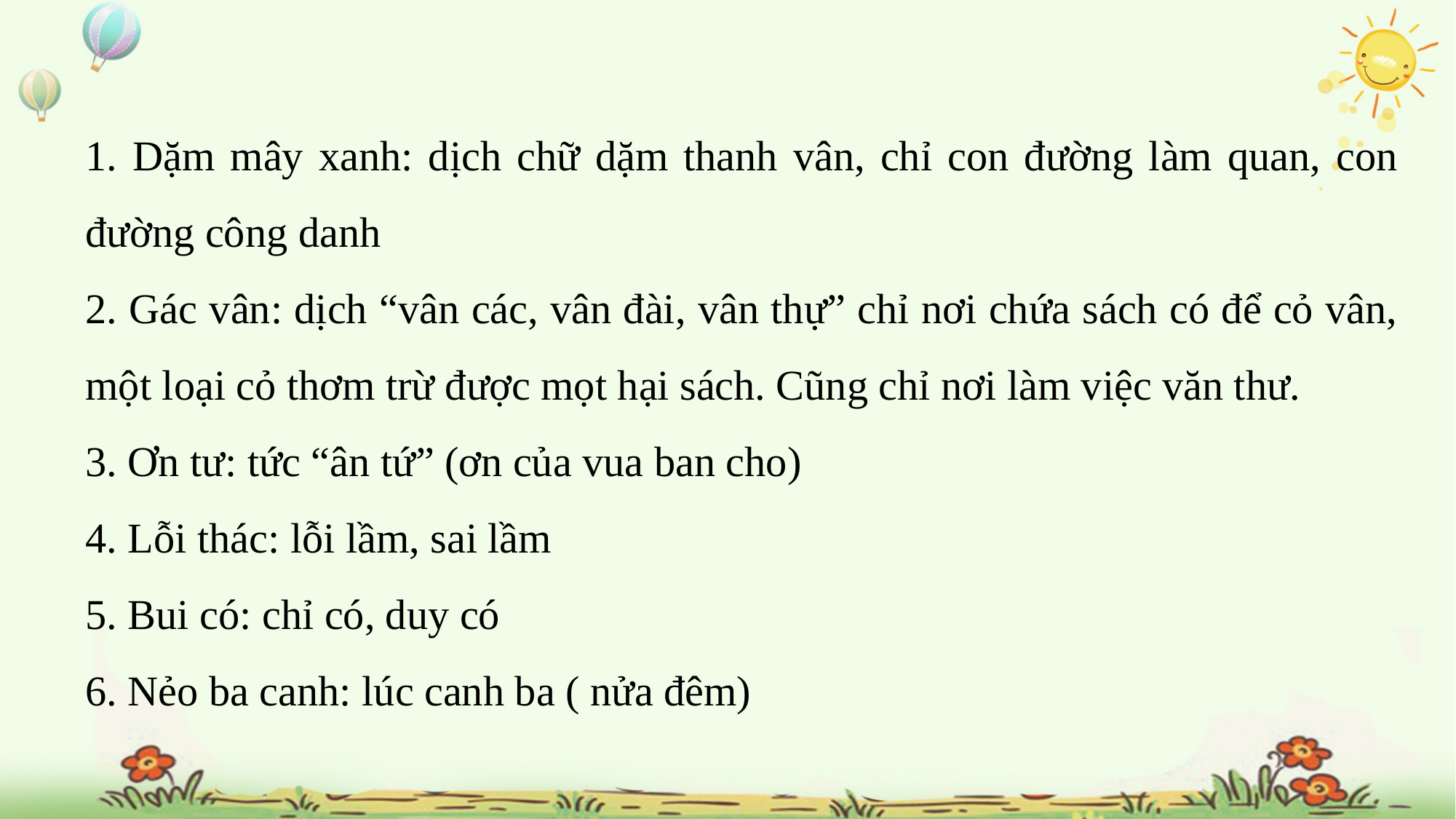

1. Dặm mây xanh: dịch chữ dặm thanh vân, chỉ con đường làm quan, con đường công danh
2. Gác vân: dịch “vân các, vân đài, vân thự” chỉ nơi chứa sách có để cỏ vân, một loại cỏ thơm trừ được mọt hại sách. Cũng chỉ nơi làm việc văn thư.
3. Ơn tư: tức “ân tứ” (ơn của vua ban cho)
4. Lỗi thác: lỗi lầm, sai lầm
5. Bui có: chỉ có, duy có
6. Nẻo ba canh: lúc canh ba ( nửa đêm)